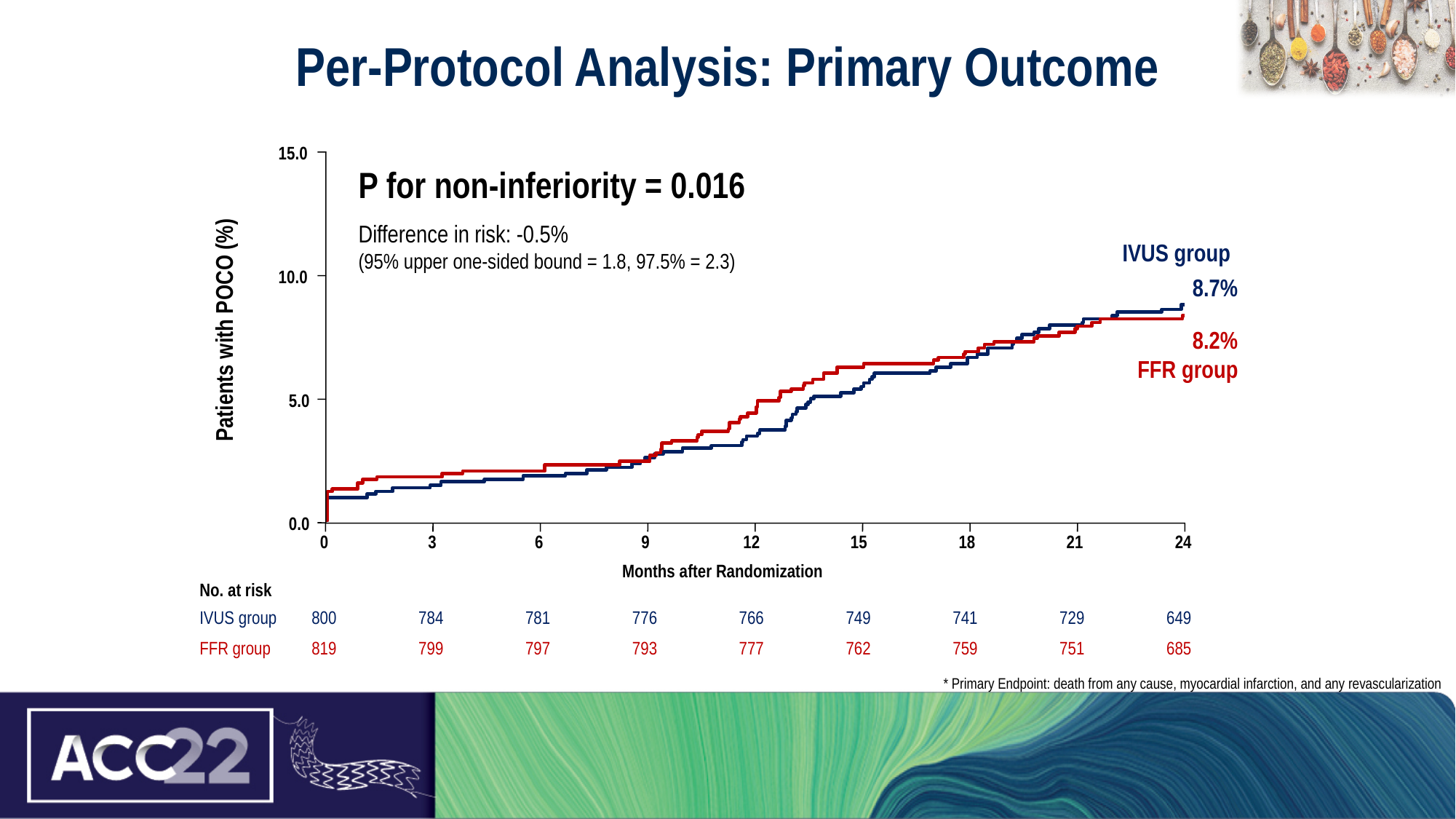

# Per-Protocol Analysis: Primary Outcome
15.0

P for non-inferiority = 0.016
Difference in risk: -0.5%
(95% upper one-sided bound = 1.8, 97.5% = 2.3)
IVUS group
10.0
8.7%

Patients with POCO (%)

8.2%
FFR group
5.0

0.0

0
3
6
9
12
15
18
21
24
Months after Randomization
No. at risk
IVUS group
800
784
781
776
766
749
741
729
649
FFR group
819
799
797
793
777
762
759
751
685
* Primary Endpoint: death from any cause, myocardial infarction, and any revascularization